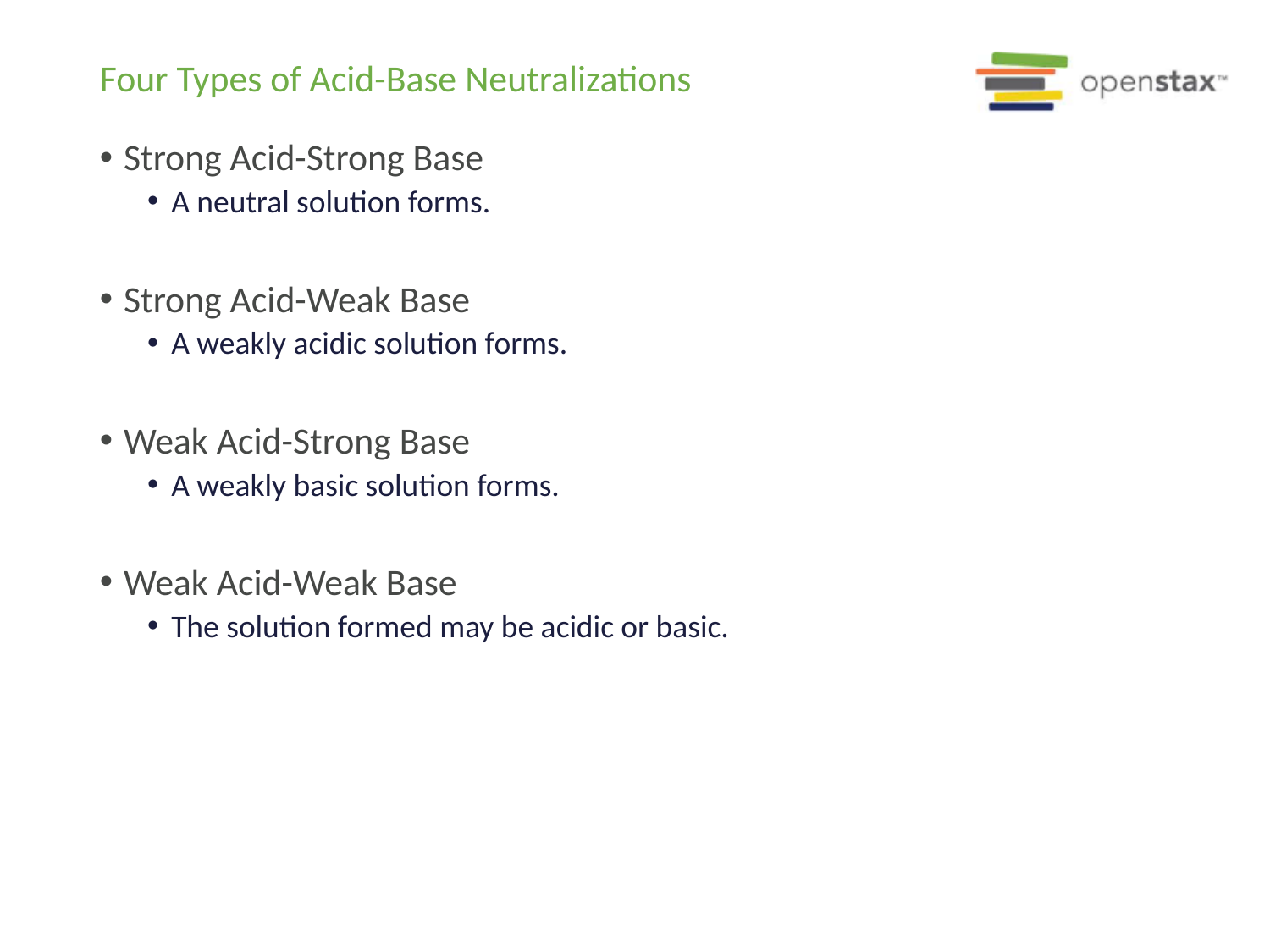

Four Types of Acid-Base Neutralizations
Strong Acid-Strong Base
A neutral solution forms.

Strong Acid-Weak Base
A weakly acidic solution forms.

Weak Acid-Strong Base
A weakly basic solution forms.

Weak Acid-Weak Base
The solution formed may be acidic or basic.